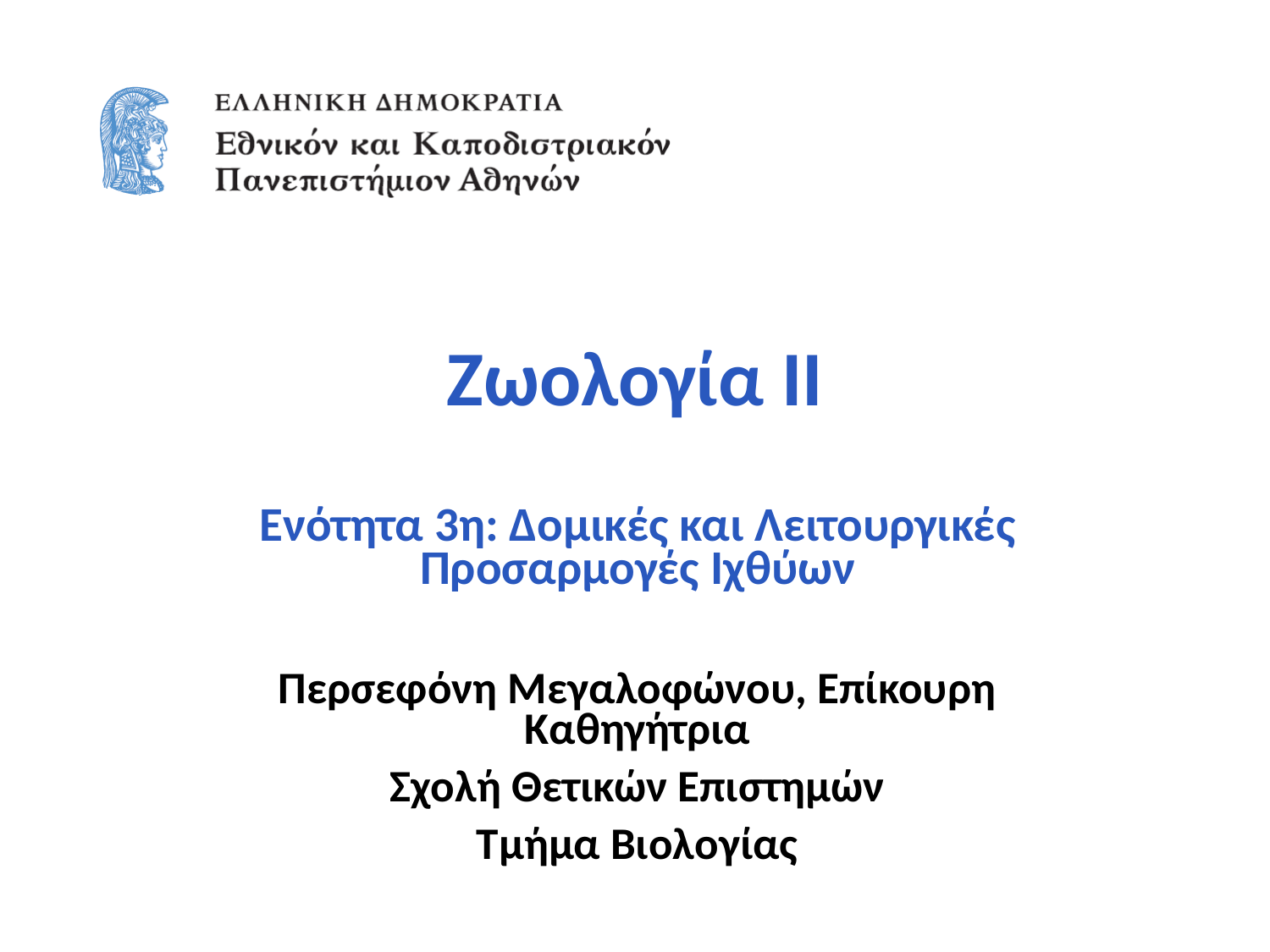

# Zωολογία ΙΙ
Ενότητα 3η: Δομικές και Λειτουργικές Προσαρμογές Ιχθύων

Περσεφόνη Μεγαλοφώνου, Επίκουρη Καθηγήτρια
Σχολή Θετικών Επιστημών
Τμήμα Βιολογίας